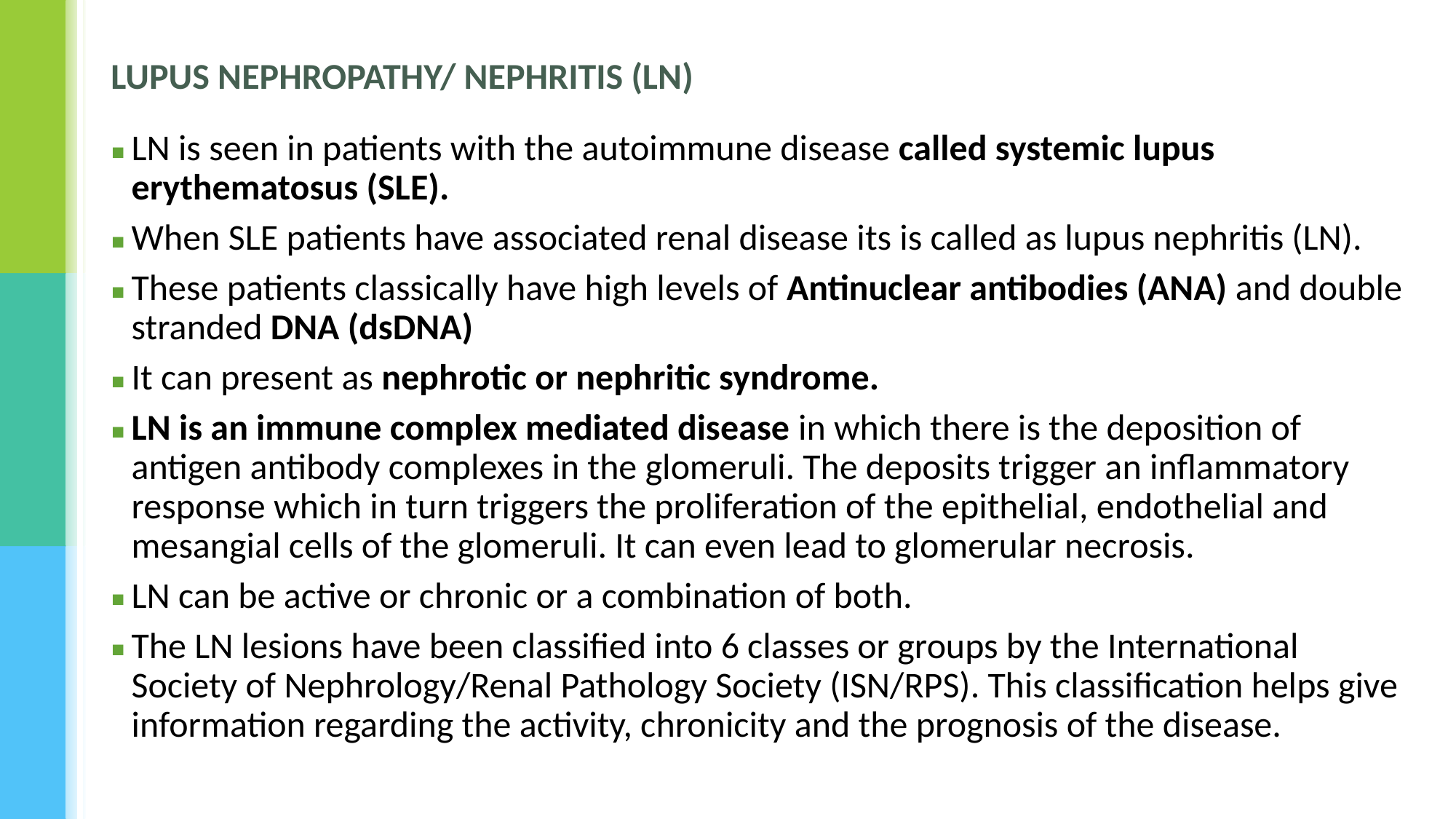

# LUPUS NEPHROPATHY/ NEPHRITIS (LN)
LN is seen in patients with the autoimmune disease called systemic lupus erythematosus (SLE).
When SLE patients have associated renal disease its is called as lupus nephritis (LN).
These patients classically have high levels of Antinuclear antibodies (ANA) and double stranded DNA (dsDNA)
It can present as nephrotic or nephritic syndrome.
LN is an immune complex mediated disease in which there is the deposition of antigen antibody complexes in the glomeruli. The deposits trigger an inflammatory response which in turn triggers the proliferation of the epithelial, endothelial and mesangial cells of the glomeruli. It can even lead to glomerular necrosis.
LN can be active or chronic or a combination of both.
The LN lesions have been classified into 6 classes or groups by the International Society of Nephrology/Renal Pathology Society (ISN/RPS). This classification helps give information regarding the activity, chronicity and the prognosis of the disease.